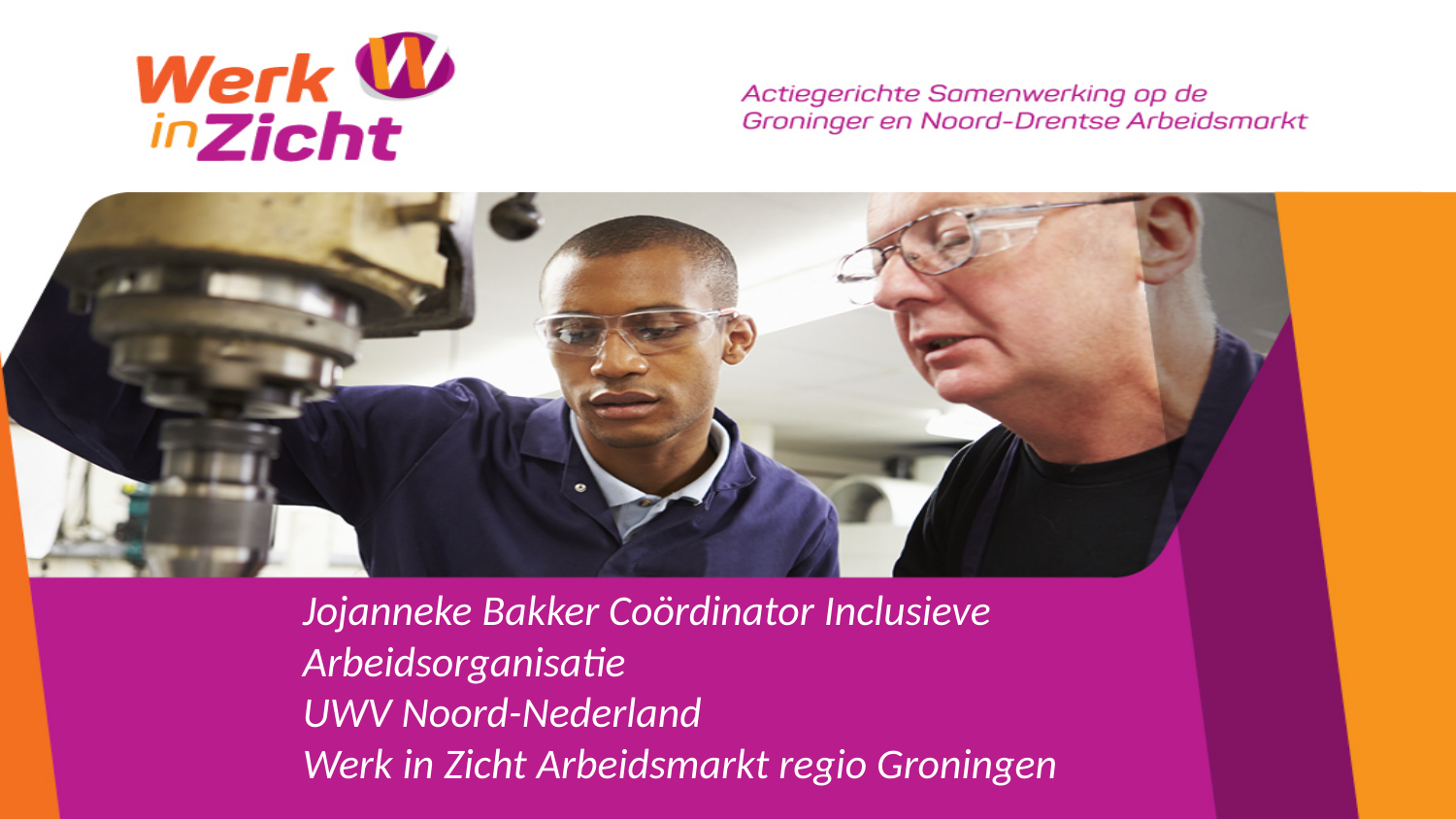

Jojanneke Bakker Coördinator Inclusieve Arbeidsorganisatie
UWV Noord-Nederland
Werk in Zicht Arbeidsmarkt regio Groningen